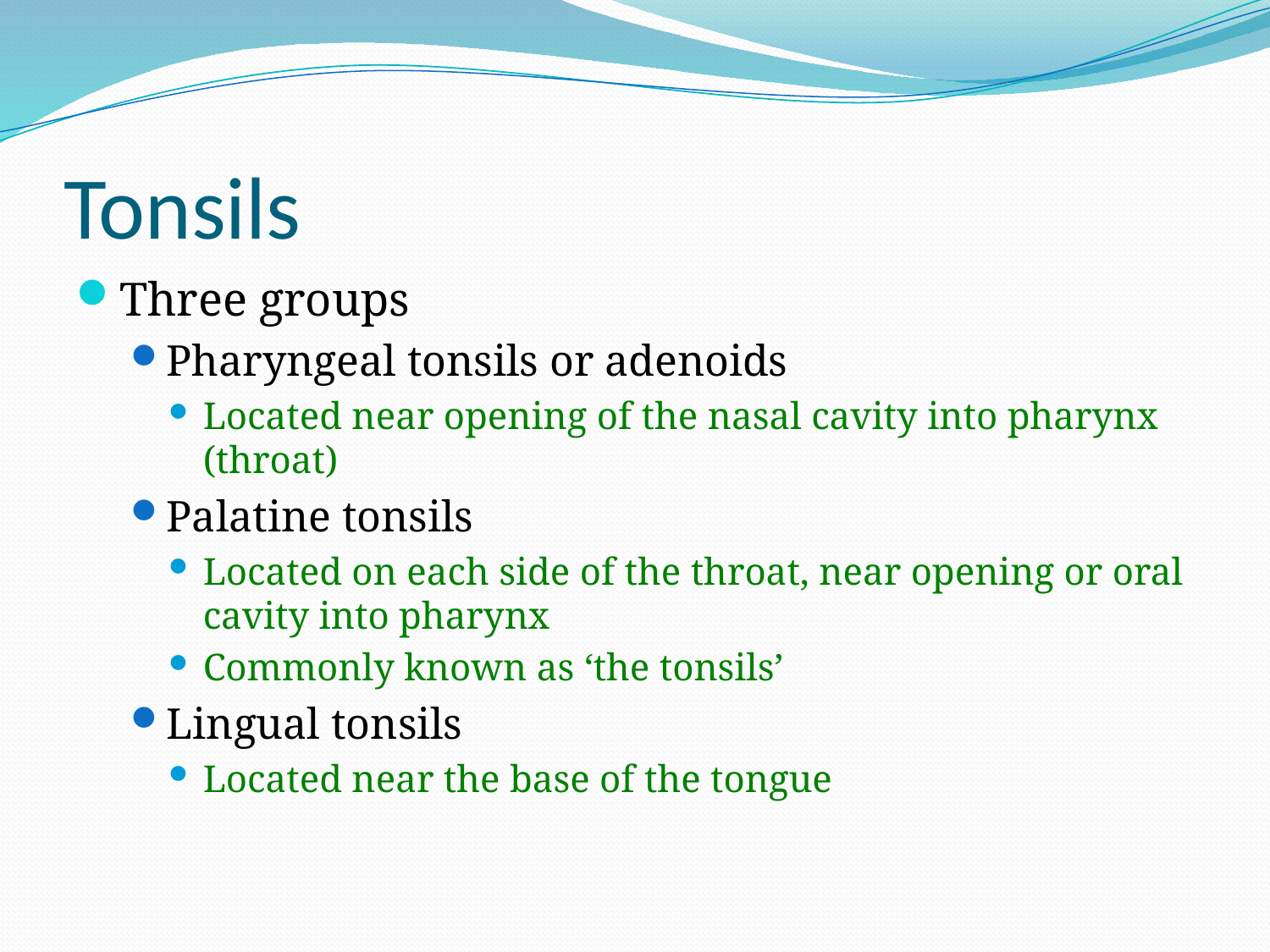

# Tonsils
Three groups
Pharyngeal tonsils or adenoids
Located near opening of the nasal cavity into pharynx (throat)
Palatine tonsils
Located on each side of the throat, near opening or oral cavity into pharynx
Commonly known as ‘the tonsils’
Lingual tonsils
Located near the base of the tongue